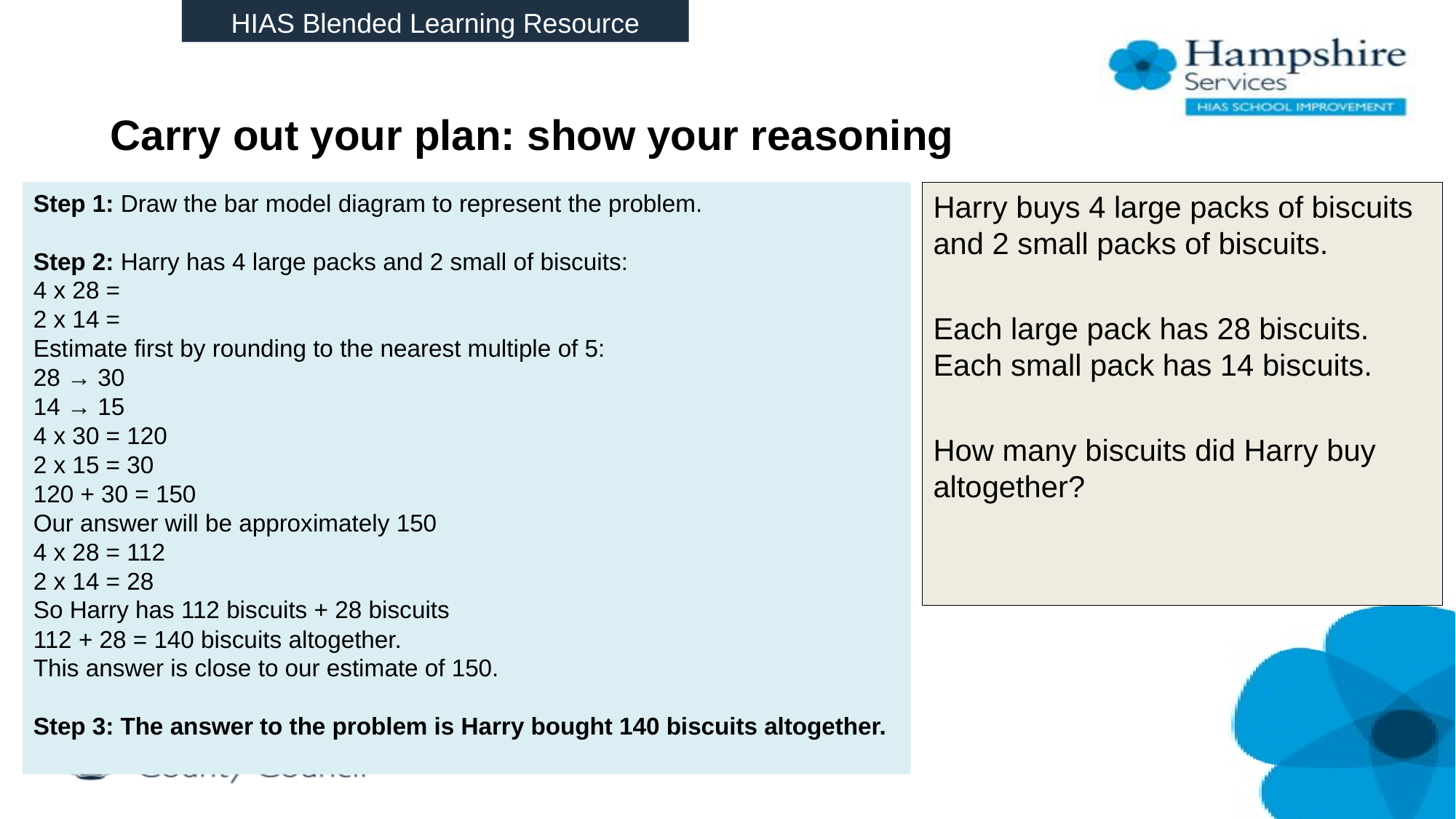

HIAS Blended Learning Resource
# Carry out your plan: show your reasoning
Step 1: Draw the bar model diagram to represent the problem.

Step 2: Harry has 4 large packs and 2 small of biscuits:
4 x 28 =
2 x 14 =
Estimate first by rounding to the nearest multiple of 5:
28 → 30
14 → 15
4 x 30 = 120
2 x 15 = 30
120 + 30 = 150
Our answer will be approximately 150
4 x 28 = 112
2 x 14 = 28
So Harry has 112 biscuits + 28 biscuits
112 + 28 = 140 biscuits altogether.
This answer is close to our estimate of 150.

Step 3: The answer to the problem is Harry bought 140 biscuits altogether.

Harry buys 4 large packs of biscuits and 2 small packs of biscuits.

Each large pack has 28 biscuits. Each small pack has 14 biscuits.

How many biscuits did Harry buy altogether?